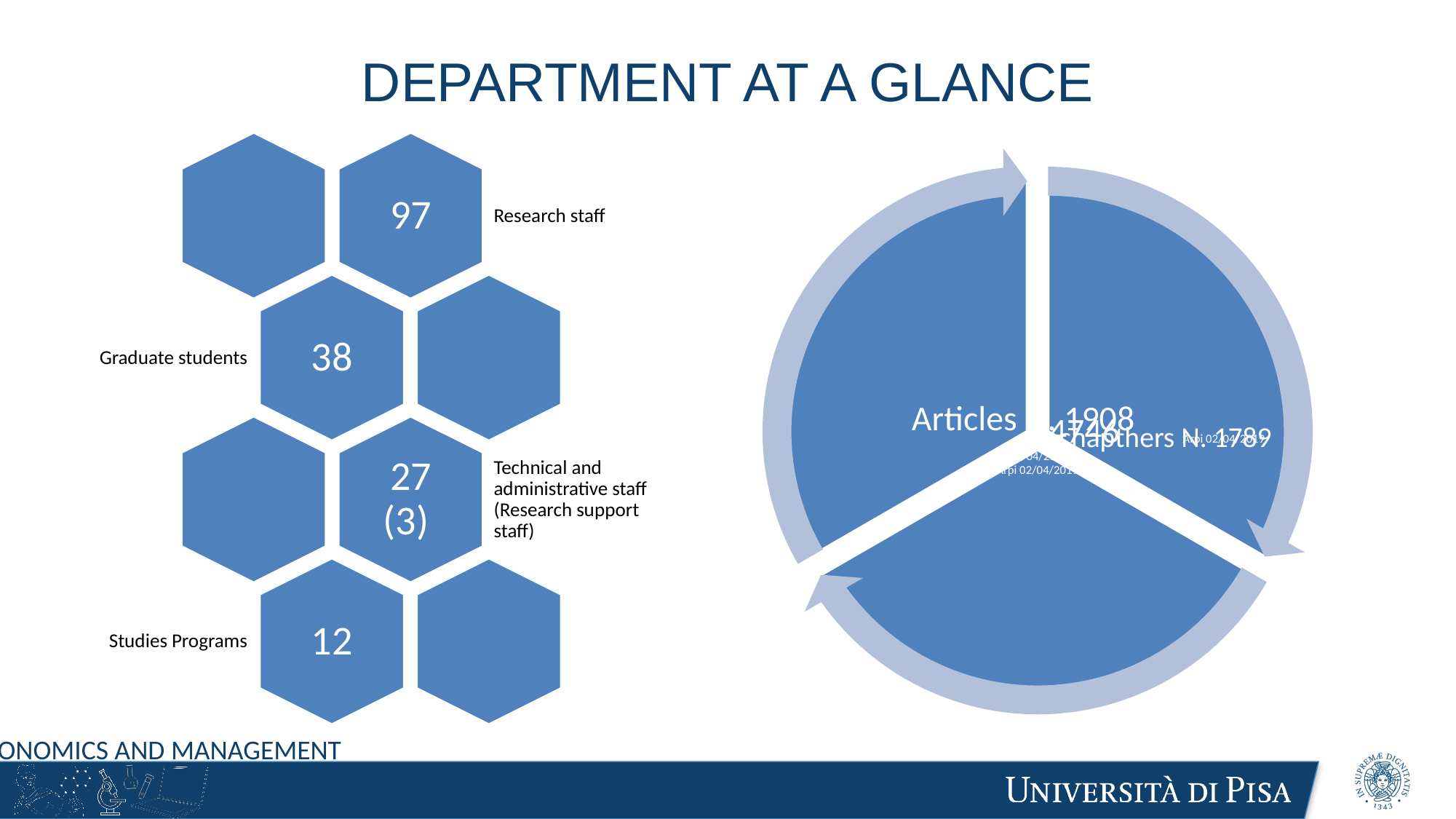

# Department at a glance
97
Research staff

38
Graduate students

27 (3)
Technical and administrative staff (Research support staff)

12
Studies Programs

Publications N. 4746        Arpi 02/04/2019
Authored books/Book chapthers N. 1789
Arpi 02/04/2019
Articles N. 1908
Arpi 02/04/2019
Economics and Management